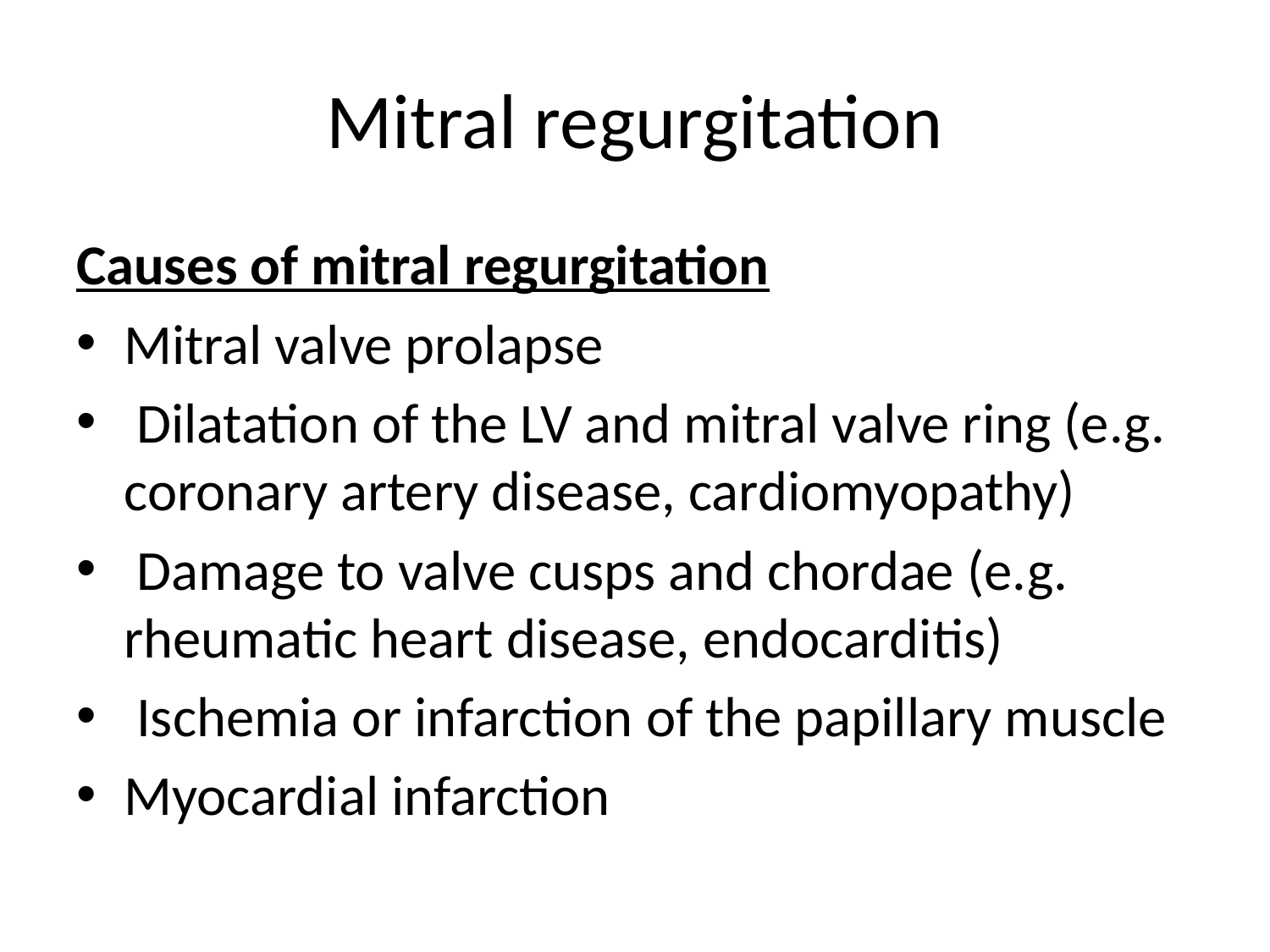

# Mitral regurgitation
Causes of mitral regurgitation
Mitral valve prolapse
 Dilatation of the LV and mitral valve ring (e.g. coronary artery disease, cardiomyopathy)
 Damage to valve cusps and chordae (e.g. rheumatic heart disease, endocarditis)
 Ischemia or infarction of the papillary muscle
Myocardial infarction